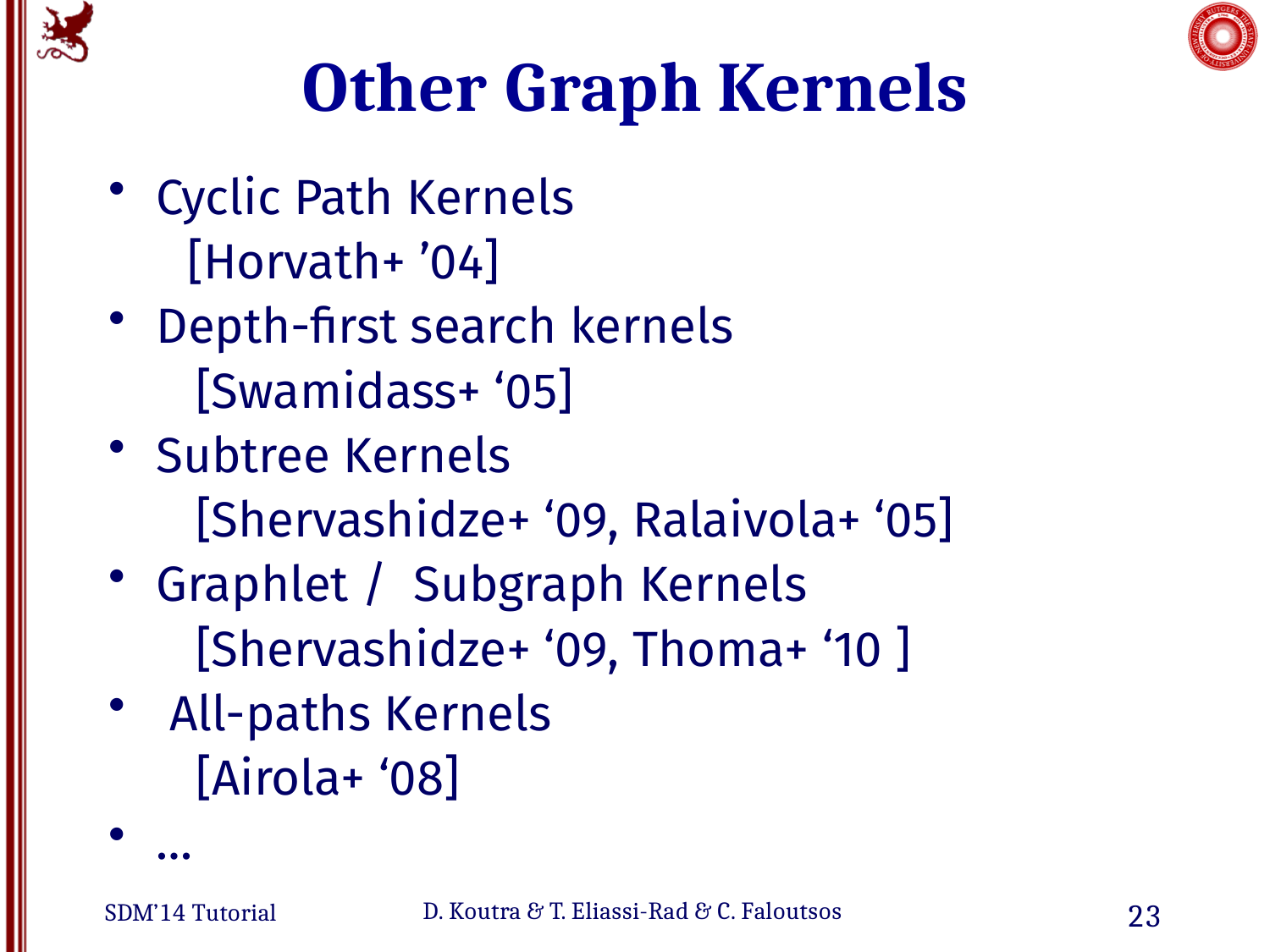

# Other Graph Kernels
Cyclic Path Kernels
      [Horvath+ ’04]
Depth-first search kernels
	   [Swamidass+ ‘05]
Subtree Kernels
	   [Shervashidze+ ‘09, Ralaivola+ ‘05]
Graphlet /  Subgraph Kernels
	   [Shervashidze+ ‘09, Thoma+ ‘10 ]
 All-paths Kernels
	   [Airola+ ‘08]
…
23